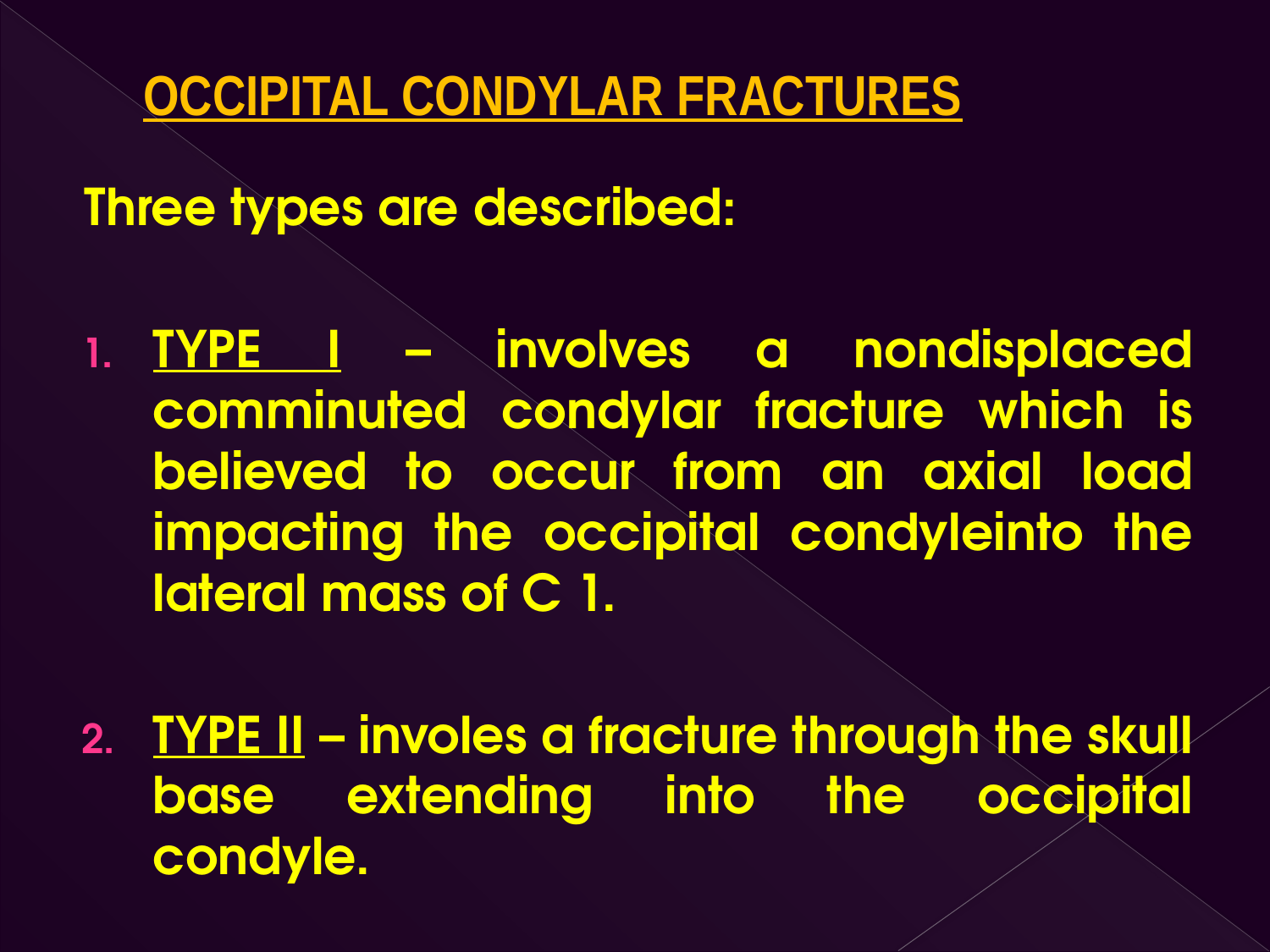

# OCCIPITAL CONDYLAR FRACTURES
Three types are described:

TYPE I – involves a nondisplaced comminuted condylar fracture which is believed to occur from an axial load impacting the occipital condyleinto the lateral mass of C 1.

TYPE II – involes a fracture through the skull base extending into the occipital condyle.